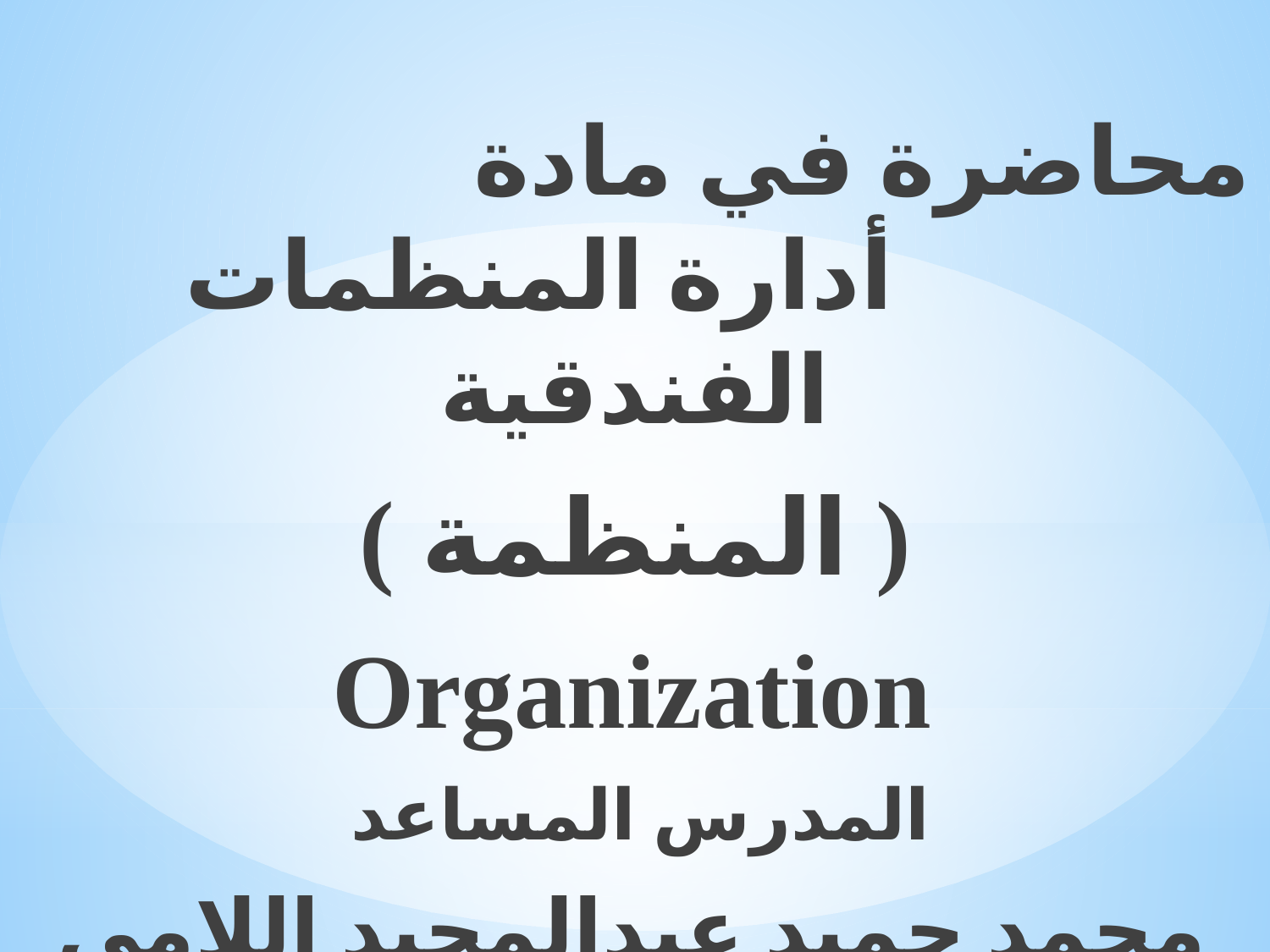

محاضرة في مادة                            أدارة المنظمات الفندقية
( المنظمة )
Organization
المدرس المساعد
محمد حميد عبدالمجيد اللامي